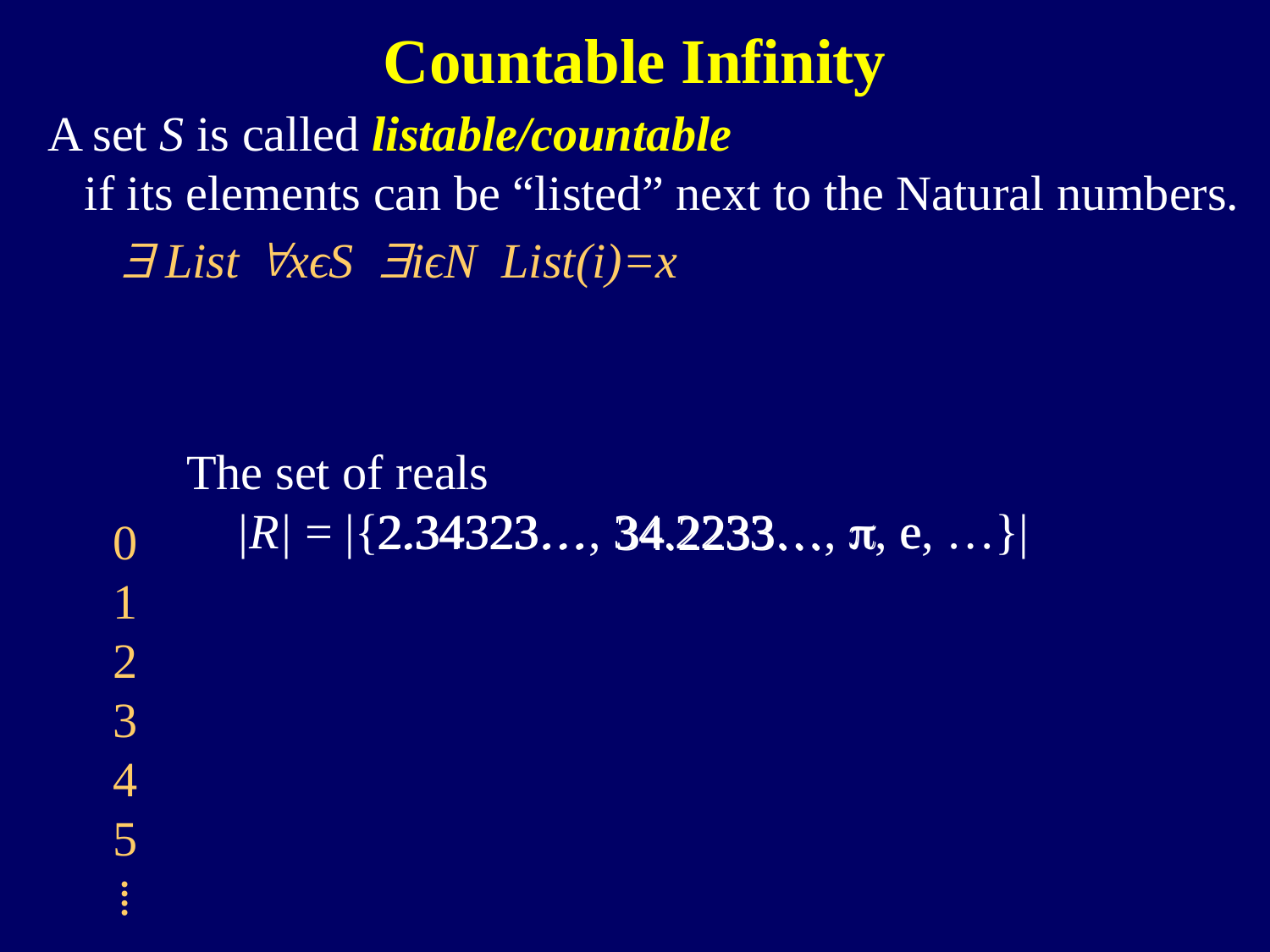

Countable Infinity
A set S is called listable/countable
   if its elements can be “listed” next to the Natural numbers.
∃ List ∀xϵS  ∃iϵN  List(i)=x
The set of reals
    |R| = |{2.34323…, 34.2233…, π, e, …}|
e
2.34323…
π
34.2233…
0
1
2
3
4
5
 ⁞